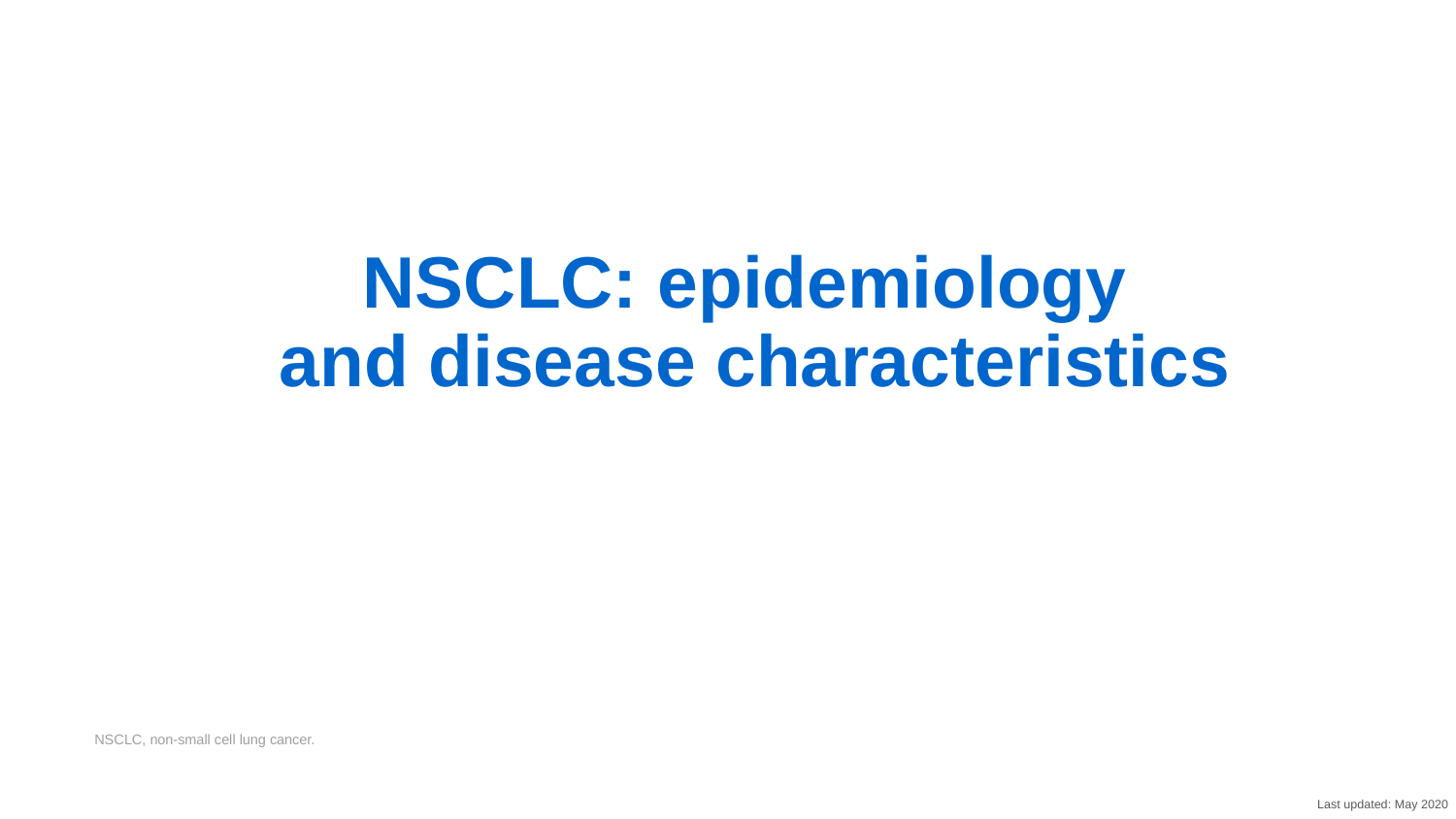

# NSCLC: epidemiology and disease characteristics
NSCLC, non-small cell lung cancer.
Last updated: May 2020